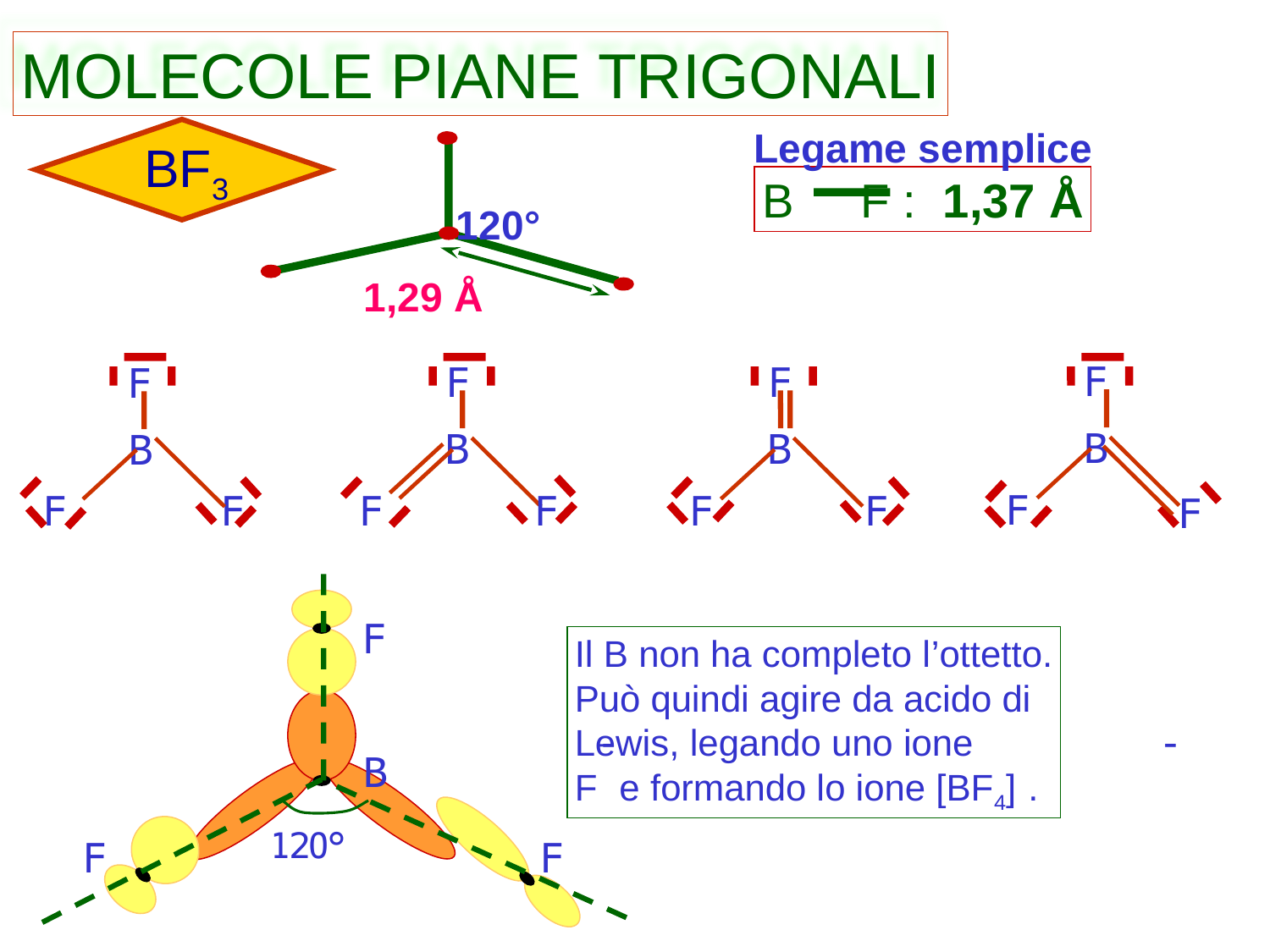

MOLECOLE PIANE TRIGONALI
Legame semplice

BF3

B     F :  1,37 Å

120°

1,29 Å

F
F
F
F

B
B
B
B

F
F
F
F
F
F
F
F

F
Il B non ha completo l’ottetto.
Può quindi agire da acido di
Lewis, legando uno ione
F   e formando lo ione [BF4]  .

-
-

B

120°
F
F